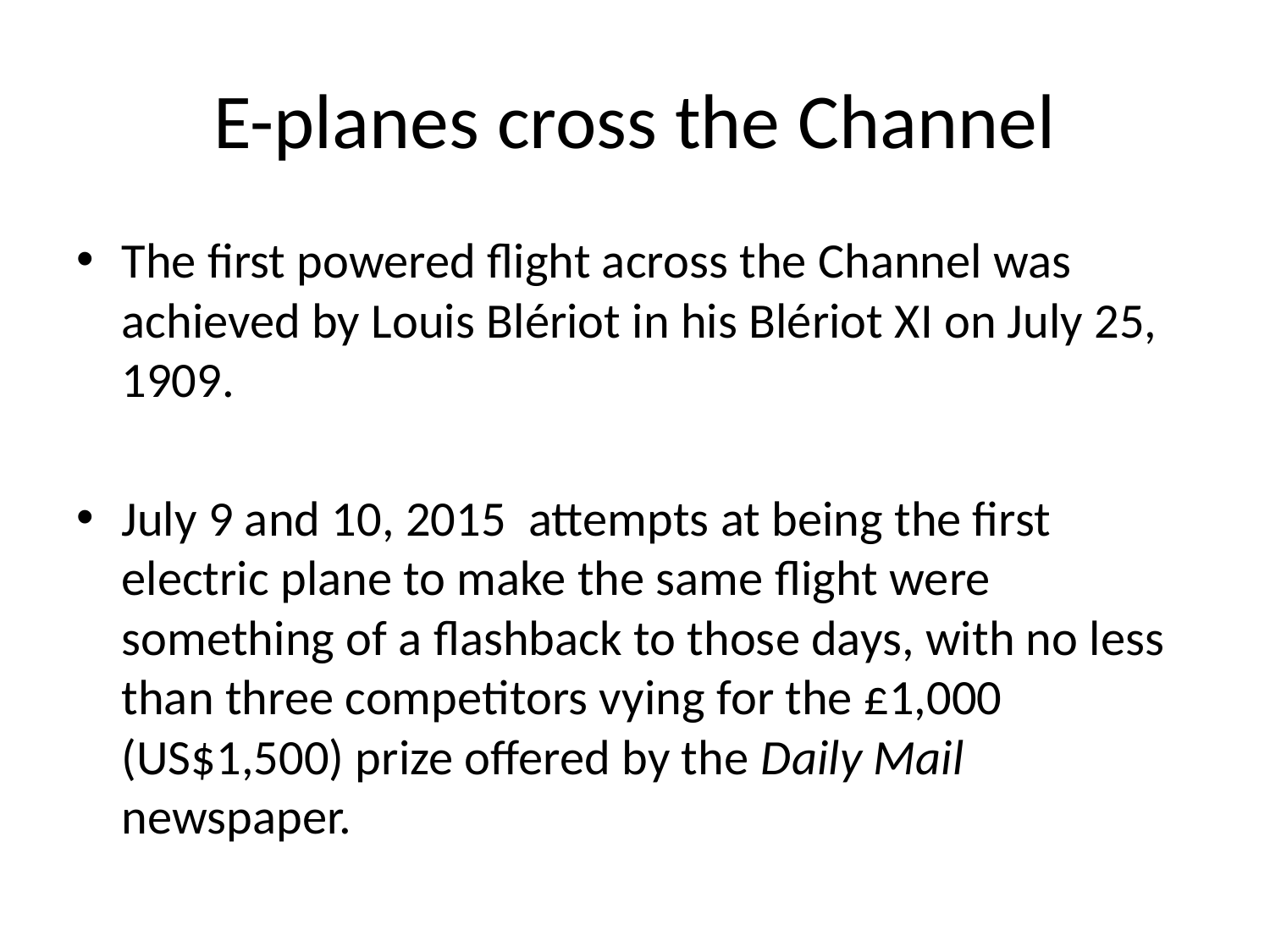

# E-planes cross the Channel
The first powered flight across the Channel was achieved by Louis Blériot in his Blériot XI on July 25, 1909.

July 9 and 10, 2015  attempts at being the first electric plane to make the same flight were something of a flashback to those days, with no less than three competitors vying for the £1,000 (US$1,500) prize offered by the Daily Mail newspaper.